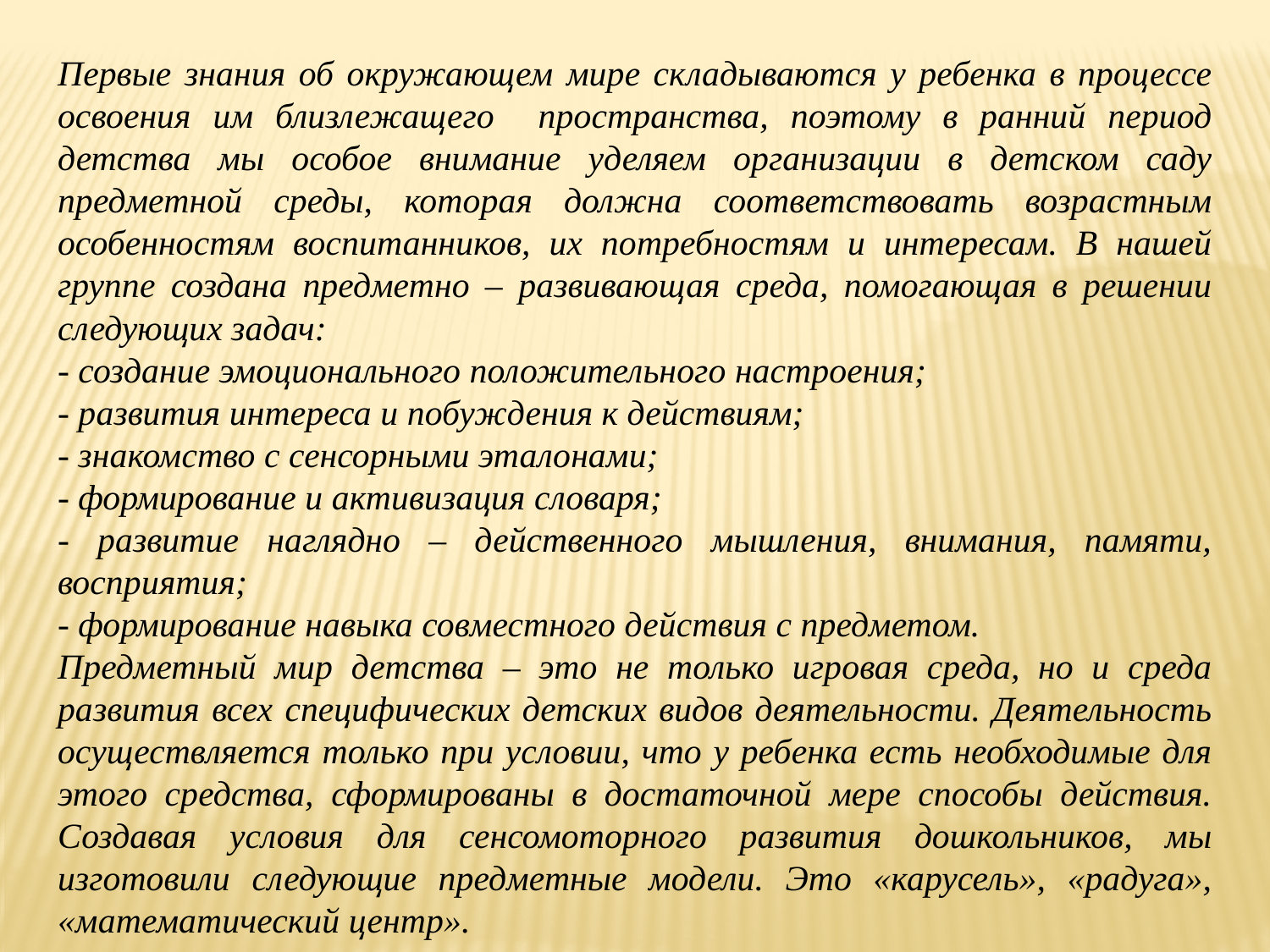

Первые знания об окружающем мире складываются у ребенка в процессе освоения им близлежащего  пространства, поэтому в ранний период детства мы особое внимание уделяем организации в детском саду предметной среды, которая должна соответствовать возрастным особенностям воспитанников, их потребностям и интересам. В нашей группе создана предметно – развивающая среда, помогающая в решении следующих задач:
- создание эмоционального положительного настроения;
- развития интереса и побуждения к действиям;
- знакомство с сенсорными эталонами;
- формирование и активизация словаря;
- развитие наглядно – действенного мышления, внимания, памяти, восприятия;
- формирование навыка совместного действия с предметом.
Предметный мир детства – это не только игровая среда, но и среда развития всех специфических детских видов деятельности. Деятельность осуществляется только при условии, что у ребенка есть необходимые для этого средства, сформированы в достаточной мере способы действия. Создавая условия для сенсомоторного развития дошкольников, мы изготовили следующие предметные модели. Это «карусель», «радуга», «математический центр».